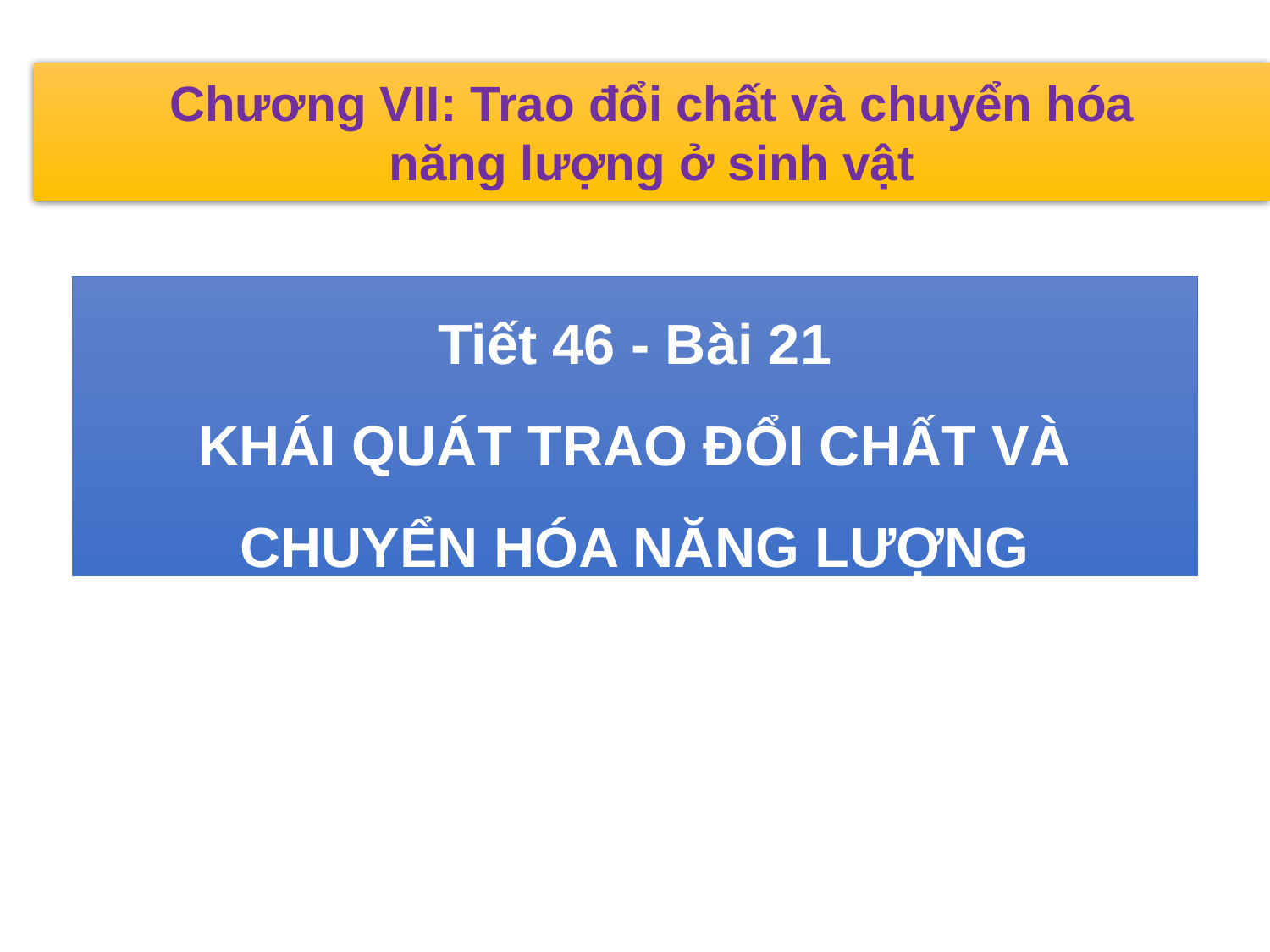

Chương VII: Trao đổi chất và chuyển hóa
năng lượng ở sinh vật
Tiết 46 - Bài 21
KHÁI QUÁT TRAO ĐỔI CHẤT VÀ CHUYỂN HÓA NĂNG LƯỢNG